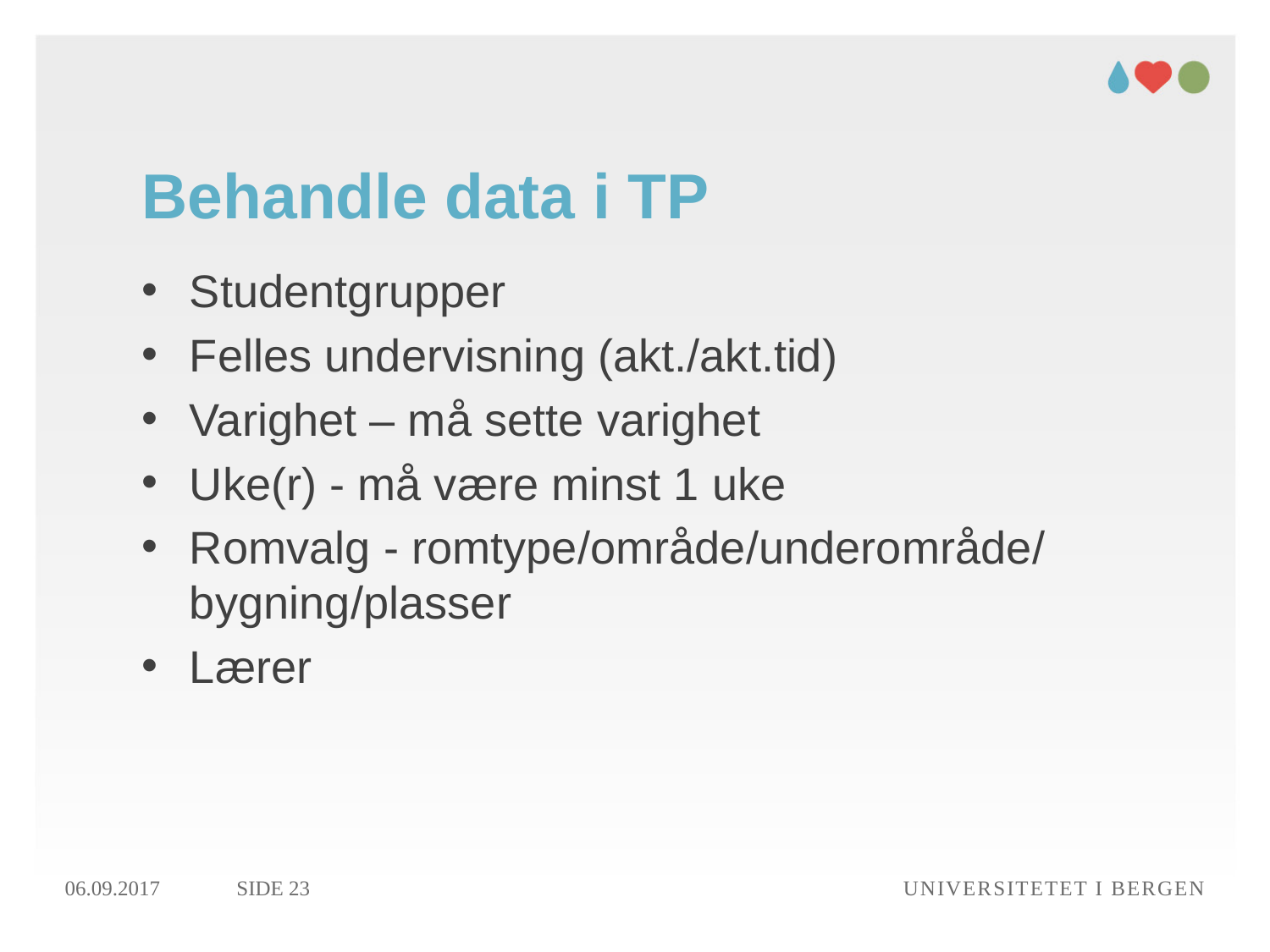

# Behandle data i TP
Studentgrupper
Felles undervisning (akt./akt.tid)
Varighet – må sette varighet
Uke(r) - må være minst 1 uke
Romvalg - romtype/område/underområde/
bygning/plasser
Lærer
06.09.2017
Side 23
Universitetet i Bergen